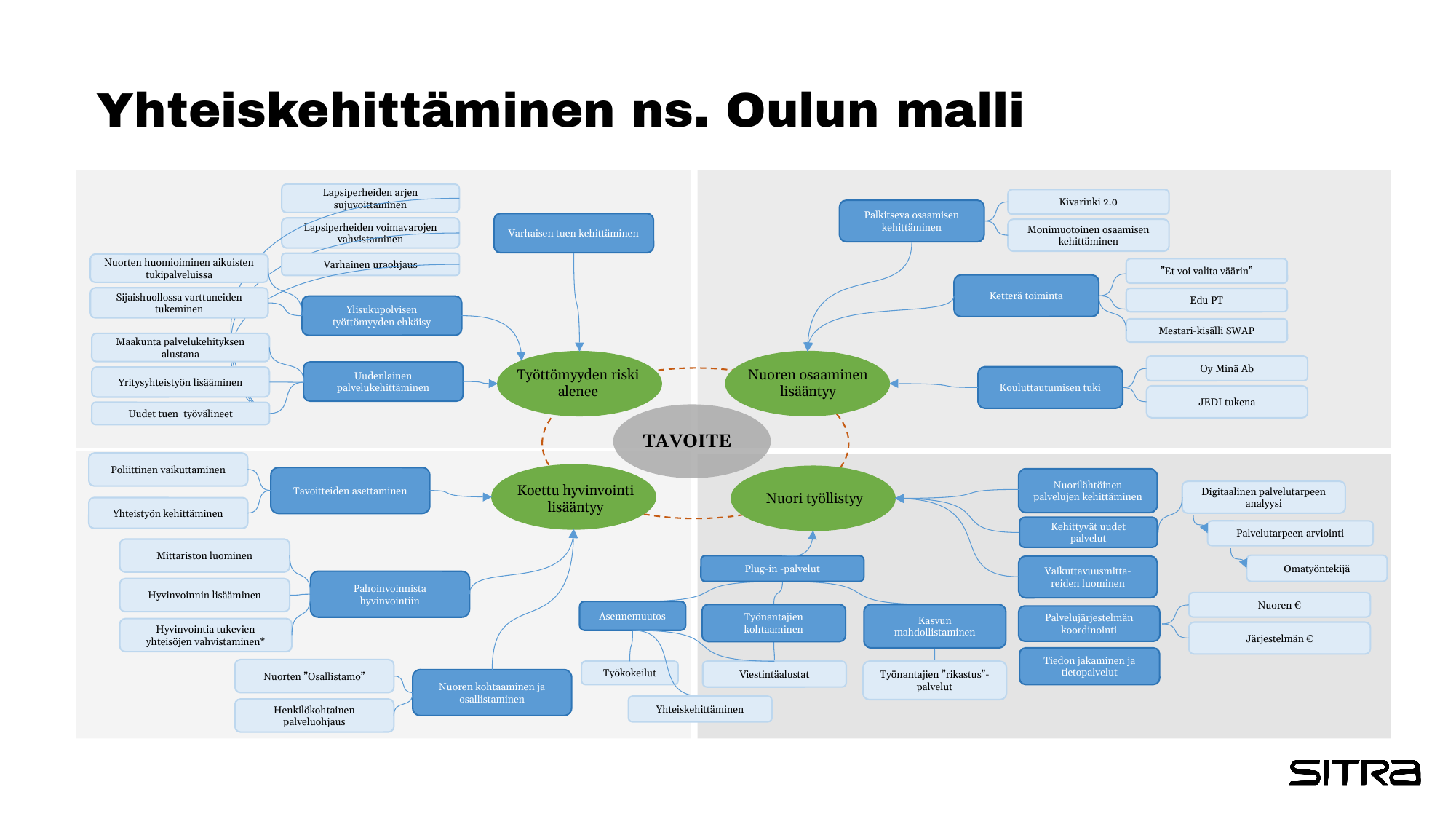

# Yhteiskehittäminen ns. Oulun malli

Lapsiperheiden arjen sujuvoittaminen
Kivarinki 2.0
Palkitseva osaamisen kehittäminen
Varhaisen tuen kehittäminen
Lapsiperheiden voimavarojen vahvistaminen
Monimuotoinen osaamisen kehittäminen
Varhainen uraohjaus
Nuorten huomioiminen aikuisten tukipalveluissa
”Et voi valita väärin”
Ketterä toiminta
Sijaishuollossa varttuneiden tukeminen
Edu PT
Ylisukupolvisen työttömyyden ehkäisy
Mestari-kisälli SWAP
Maakunta palvelukehityksen alustana

Oy Minä Ab
Työttömyyden riski alenee
Nuoren osaaminen lisääntyy
Uudenlainen palvelukehittäminen
Kouluttautumisen tuki
Yritysyhteistyön lisääminen

JEDI tukena
Uudet tuen  työvälineet

TAVOITE

Poliittinen vaikuttaminen

Tavoitteiden asettaminen
Nuorilähtöinen palvelujen kehittäminen
Koettu hyvinvointi lisääntyy
Digitaalinen palvelutarpeen analyysi
Nuori työllistyy
Yhteistyön kehittäminen
Kehittyvät uudet palvelut
Palvelutarpeen arviointi
Mittariston luominen
Omatyöntekijä
Plug-in -palvelut
Vaikuttavuusmitta-reiden luominen
Pahoinvoinnista hyvinvointiin
Hyvinvoinnin lisääminen
Nuoren €
Asennemuutos
Kasvun mahdollistaminen
Työnantajien kohtaaminen
Palvelujärjestelmän koordinointi
Hyvinvointia tukevien yhteisöjen vahvistaminen*
Järjestelmän €
Tiedon jakaminen ja tietopalvelut
Nuorten ”Osallistamo”
Työnantajien ”rikastus”-palvelut
Työkokeilut
Viestintäalustat
Nuoren kohtaaminen ja osallistaminen
Yhteiskehittäminen
Henkilökohtainen palveluohjaus